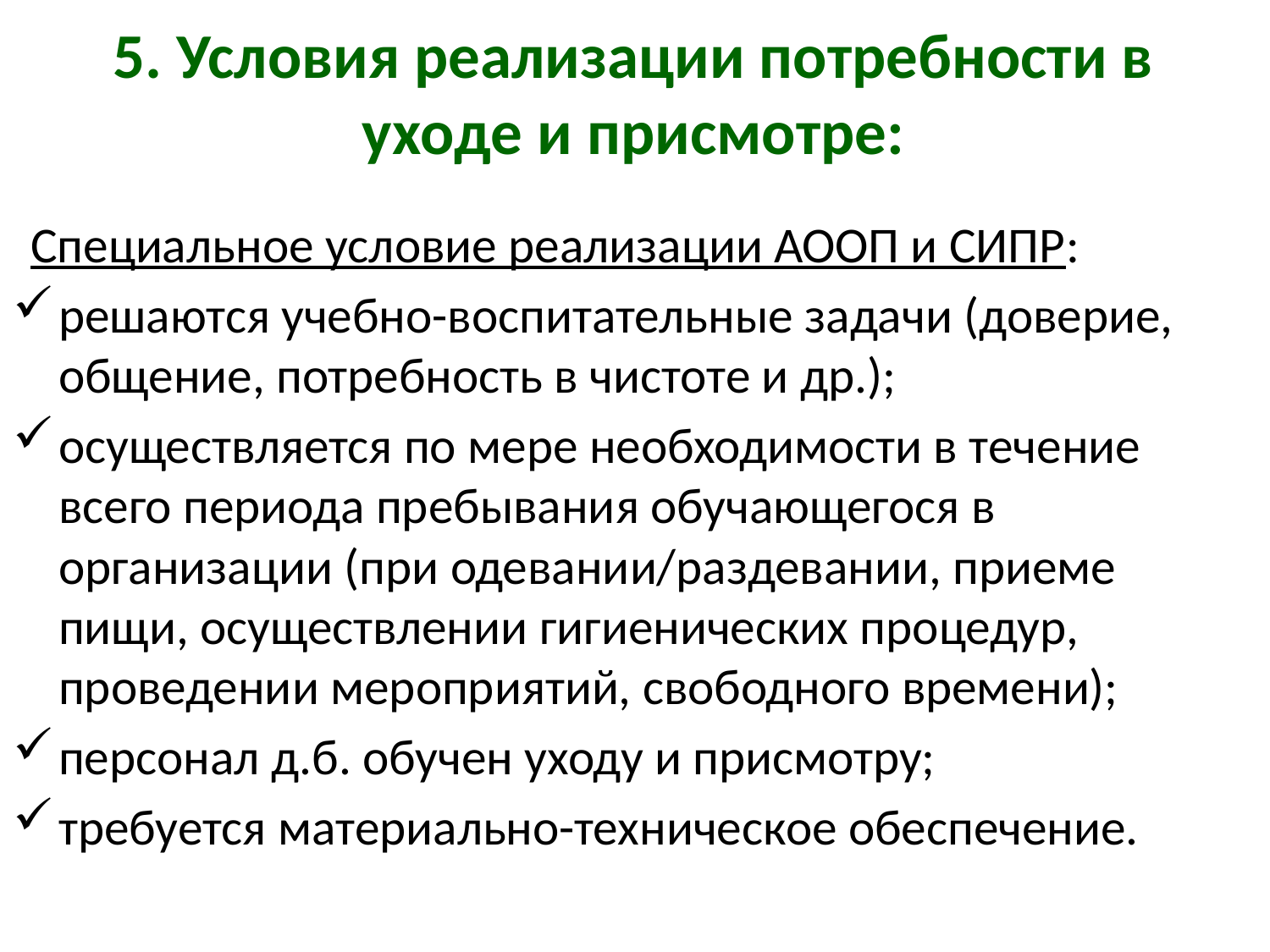

# 5. Условия реализации потребности в уходе и присмотре:
Специальное условие реализации АООП и СИПР:
решаются учебно-воспитательные задачи (доверие, общение, потребность в чистоте и др.);
осуществляется по мере необходимости в течение всего периода пребывания обучающегося в организации (при одевании/раздевании, приеме пищи, осуществлении гигиенических процедур, проведении мероприятий, свободного времени);
персонал д.б. обучен уходу и присмотру;
требуется материально-техническое обеспечение.